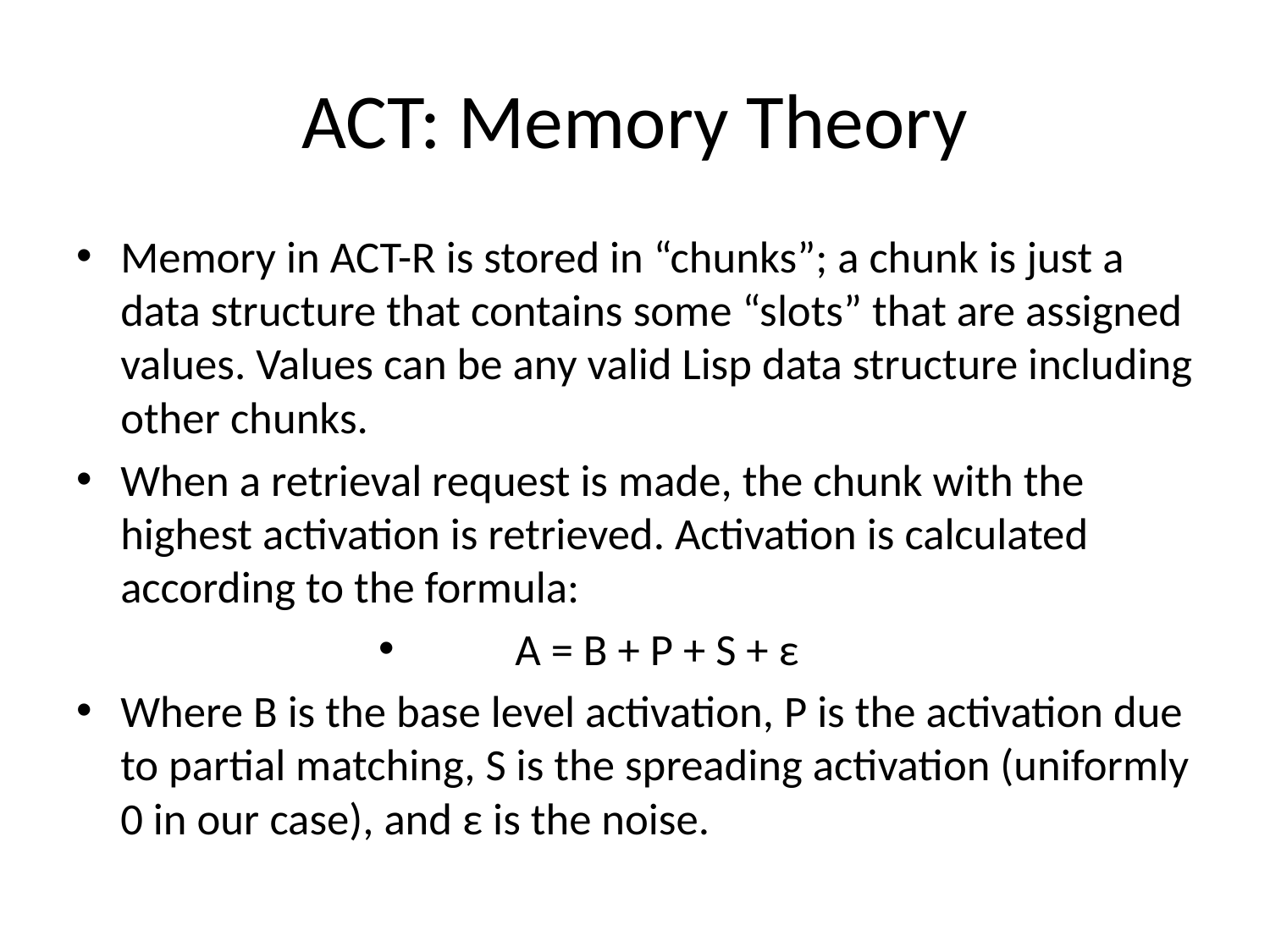

# ACT: Memory Theory
Memory in ACT-R is stored in “chunks”; a chunk is just a data structure that contains some “slots” that are assigned values. Values can be any valid Lisp data structure including other chunks.
When a retrieval request is made, the chunk with the highest activation is retrieved. Activation is calculated according to the formula:
A = B + P + S + ε
Where B is the base level activation, P is the activation due to partial matching, S is the spreading activation (uniformly 0 in our case), and ε is the noise.